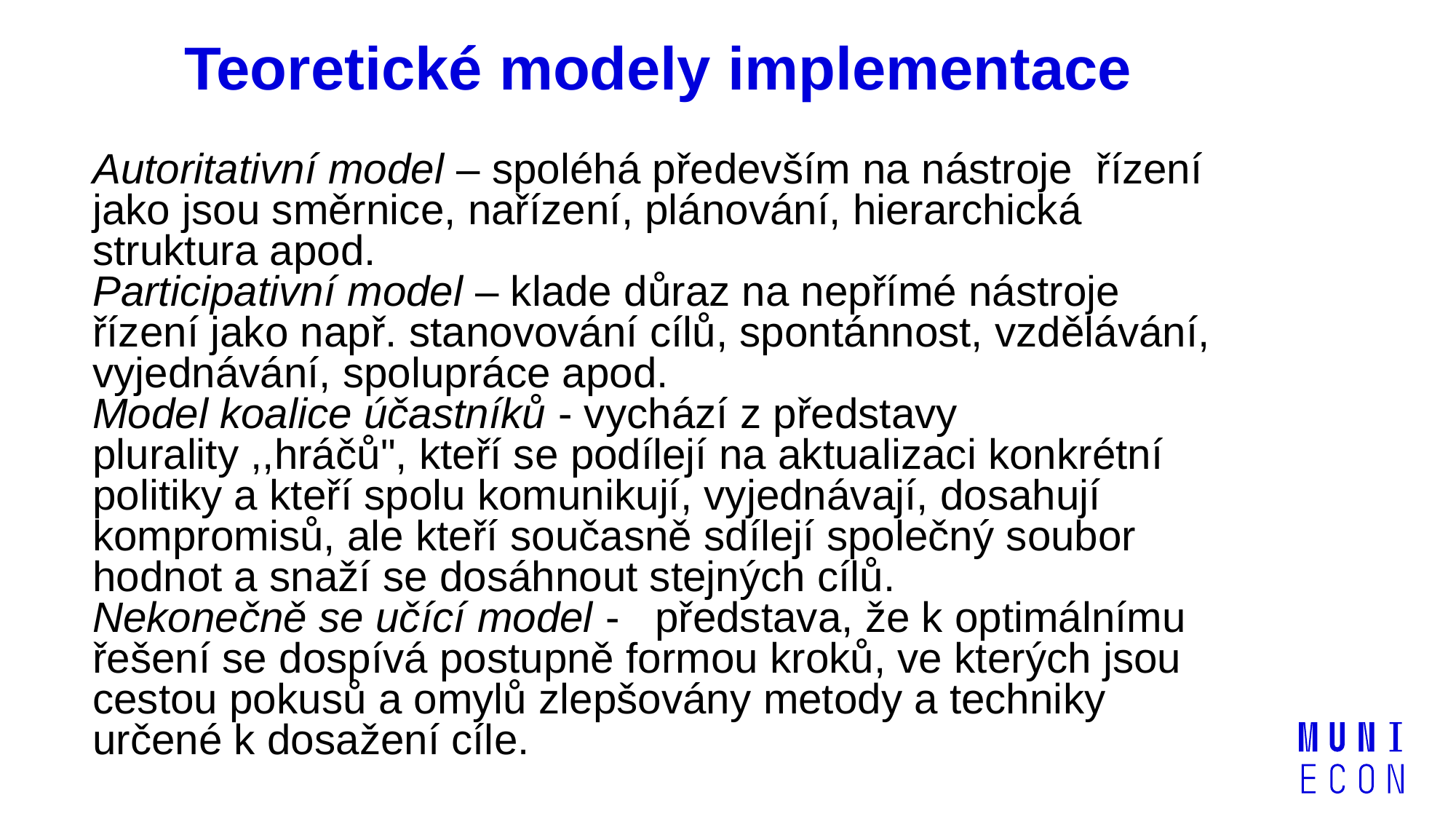

# Teoretické modely implementace
Autoritativní model – spoléhá především na nástroje  řízení jako jsou směrnice, nařízení, plánování, hierarchická struktura apod.
Participativní model – klade důraz na nepřímé nástroje řízení jako např. stanovování cílů, spontánnost, vzdělávání, vyjednávání, spolupráce apod.
Model koalice účastníků - vychází z představy plurality ,,hráčů", kteří se podílejí na aktualizaci konkrétní politiky a kteří spolu komunikují, vyjednávají, dosahují kompromisů, ale kteří současně sdílejí společný soubor hodnot a snaží se dosáhnout stejných cílů.
Nekonečně se učící model -   představa, že k optimálnímu řešení se dospívá postupně formou kroků, ve kterých jsou cestou pokusů a omylů zlepšovány metody a techniky určené k dosažení cíle.